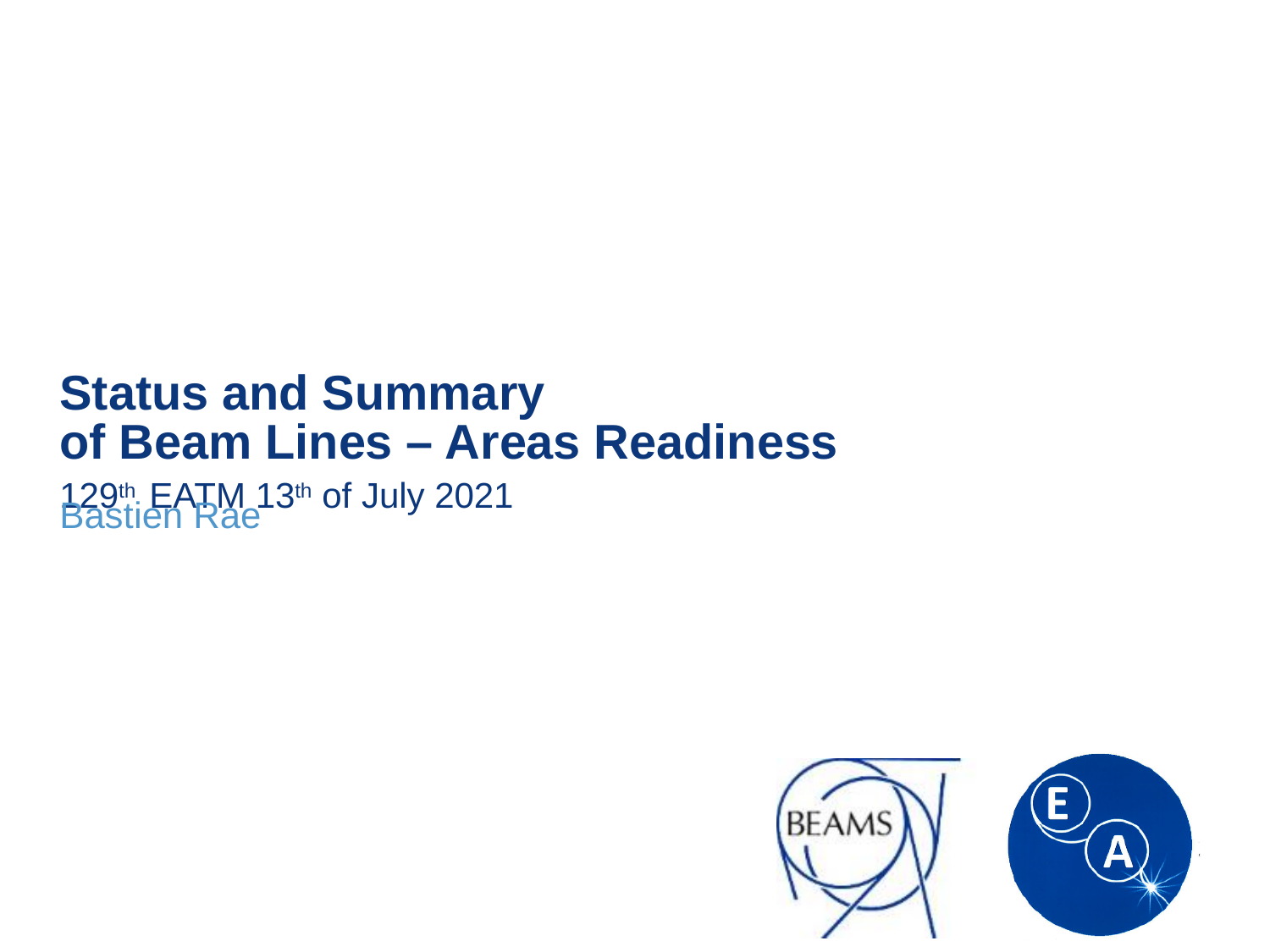

# Status and Summary of Beam Lines – Areas Readiness 129th EATM 13th of July 2021
Bastien Rae